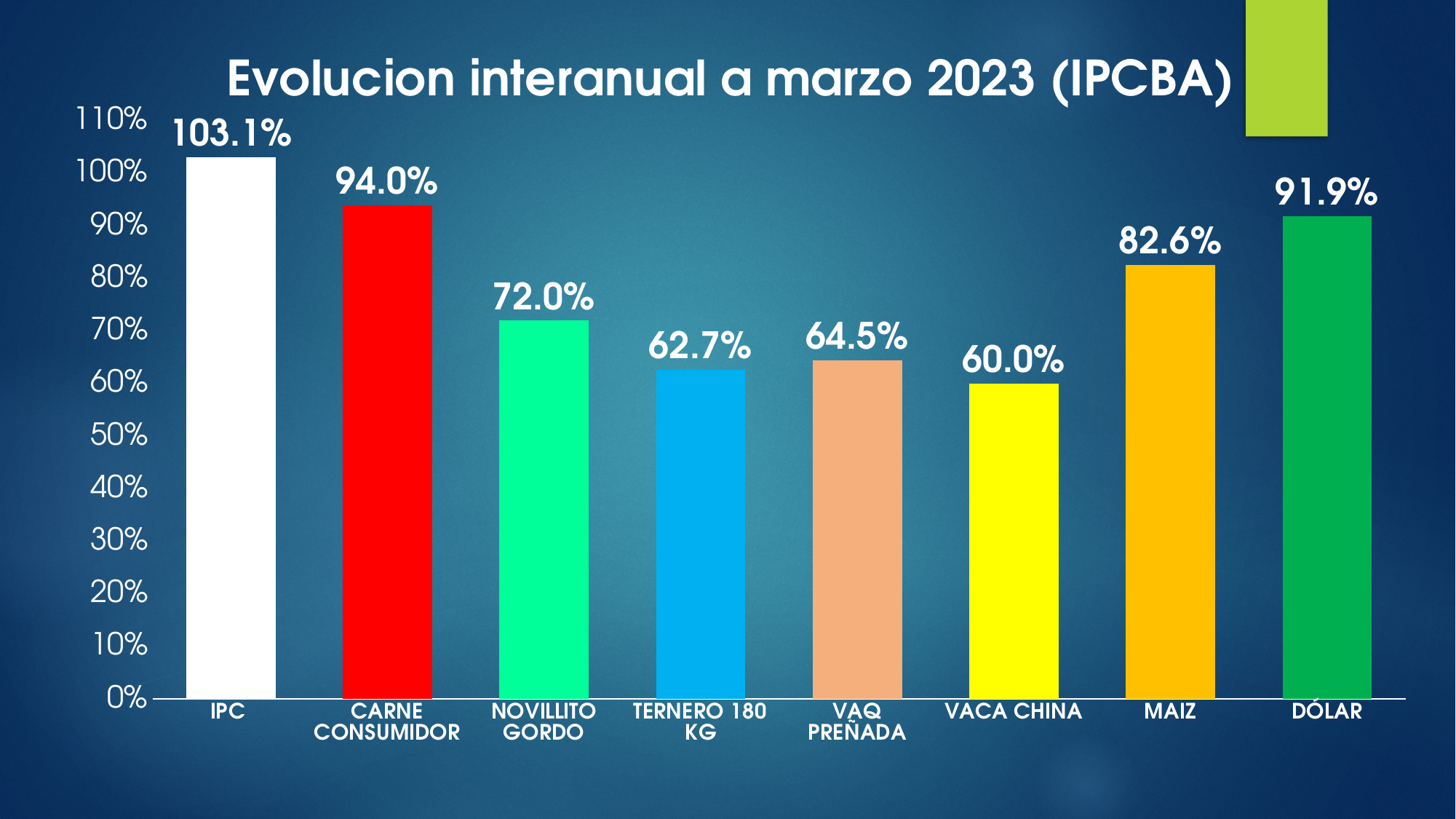

### Chart: Evolucion interanual a marzo 2023 (IPCBA)

| Category |  |
|---|---|
| IPC  | 1.031 |
| CARNE CONSUMIDOR | 0.94 |
| NOVILLITO GORDO | 0.72 |
| TERNERO 180 KG | 0.6269592476489029 |
| VAQ PREÑADA | 0.6450012403870008 |
| VACA CHINA | 0.6 |
| MAIZ | 0.8261477378941008 |
| DÓLAR | 0.9185796237425816 |